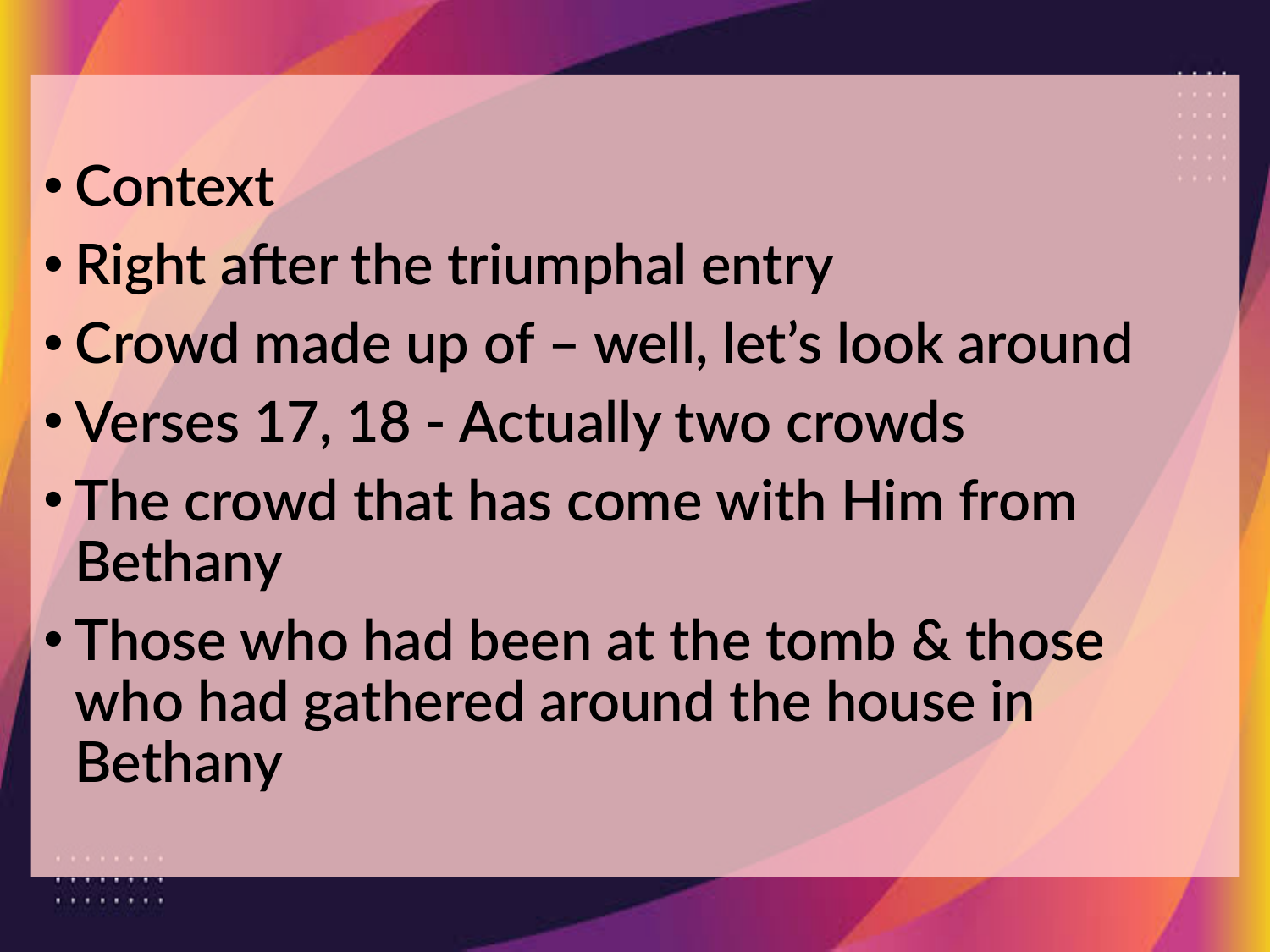

Context
Right after the triumphal entry
Crowd made up of – well, let’s look around
Verses 17, 18 - Actually two crowds
The crowd that has come with Him from Bethany
Those who had been at the tomb & those who had gathered around the house in Bethany